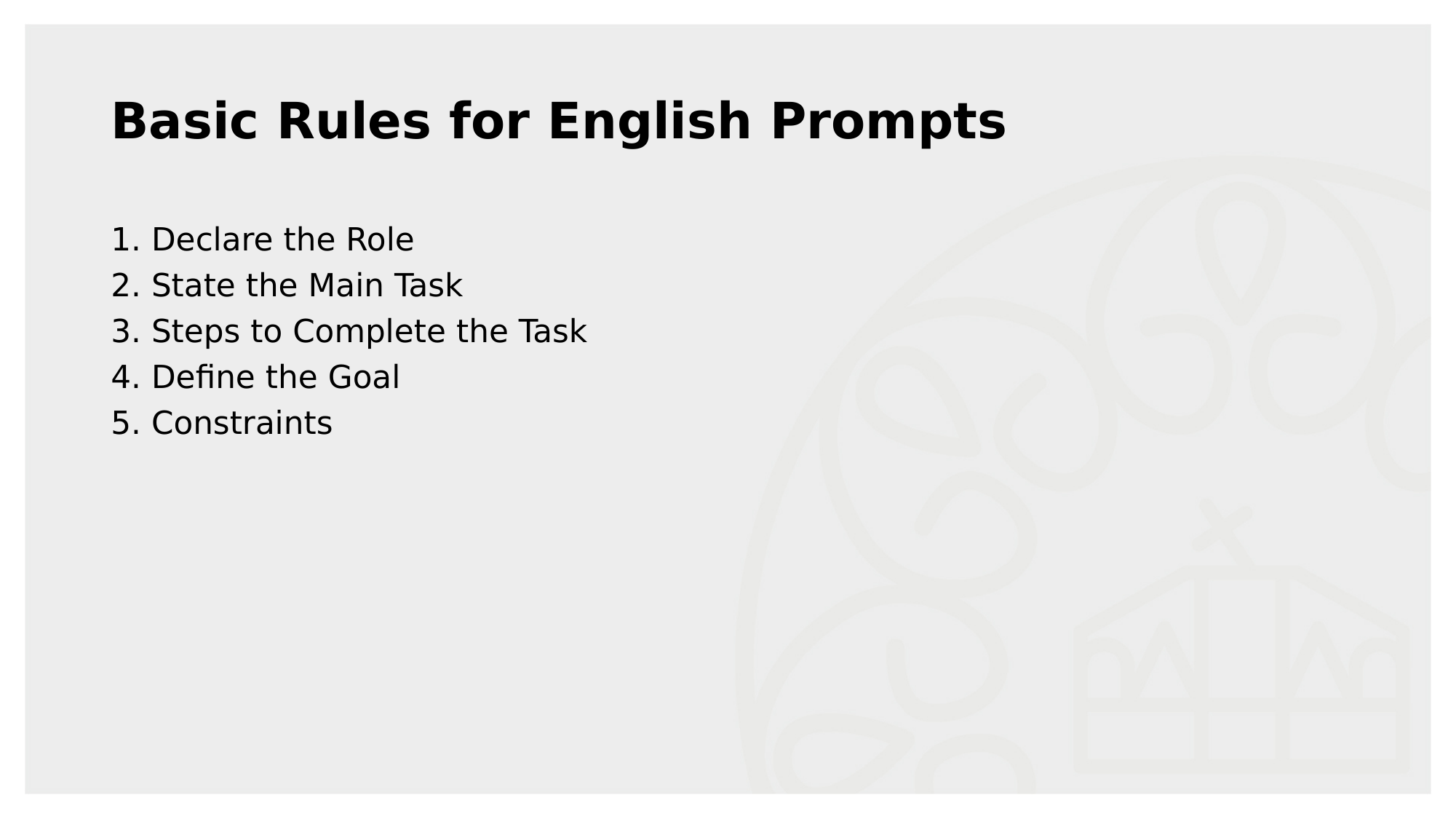

# Basic Rules for English Prompts
1. Declare the Role
2. State the Main Task
3. Steps to Complete the Task
4. Define the Goal
5. Constraints